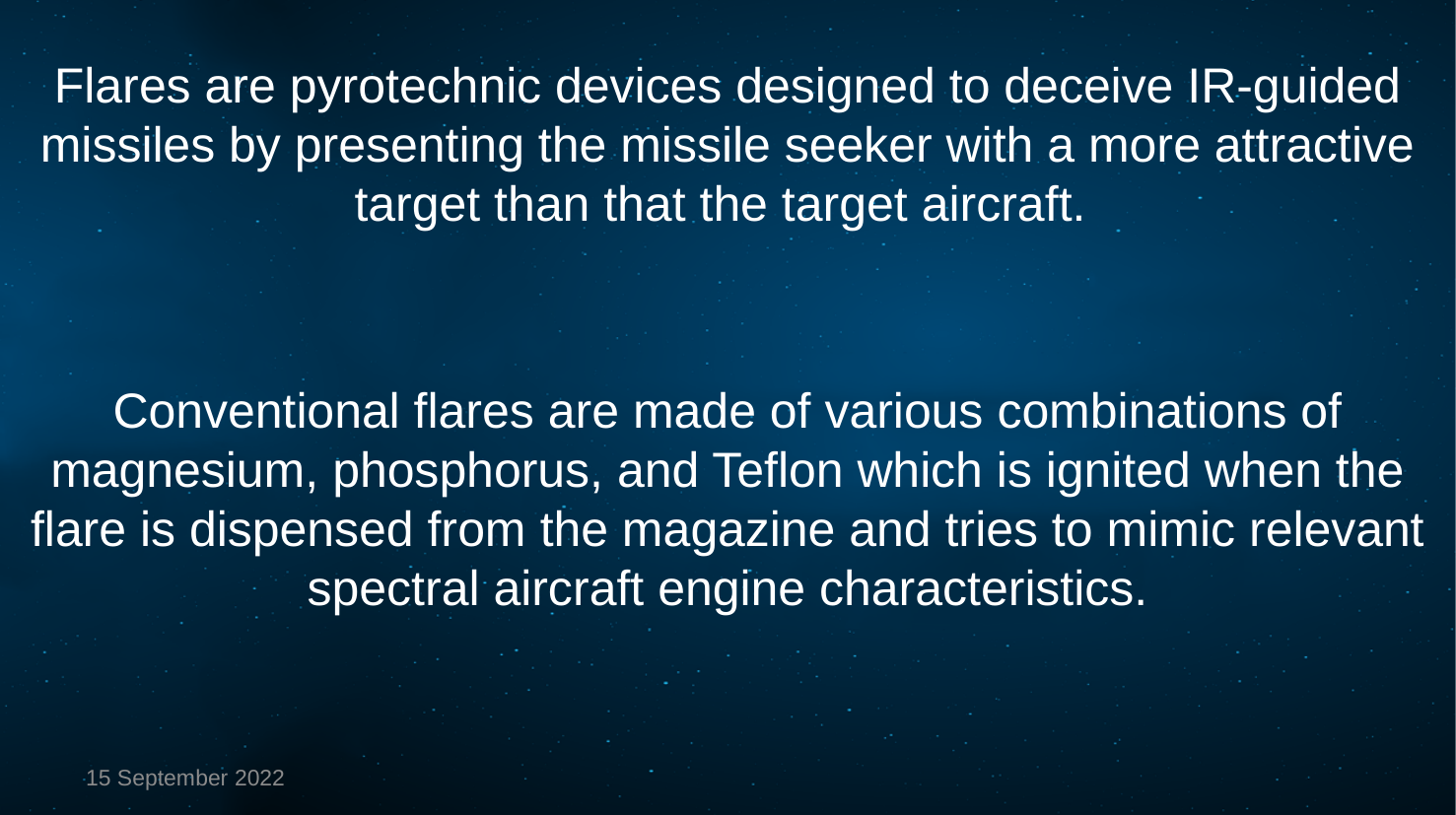

Flares are pyrotechnic devices designed to deceive IR-guided missiles by presenting the missile seeker with a more attractive target than that the target aircraft.

Conventional flares are made of various combinations of magnesium, phosphorus, and Teflon which is ignited when the flare is dispensed from the magazine and tries to mimic relevant spectral aircraft engine characteristics.
15 September 2022
Electronic Warfare
36